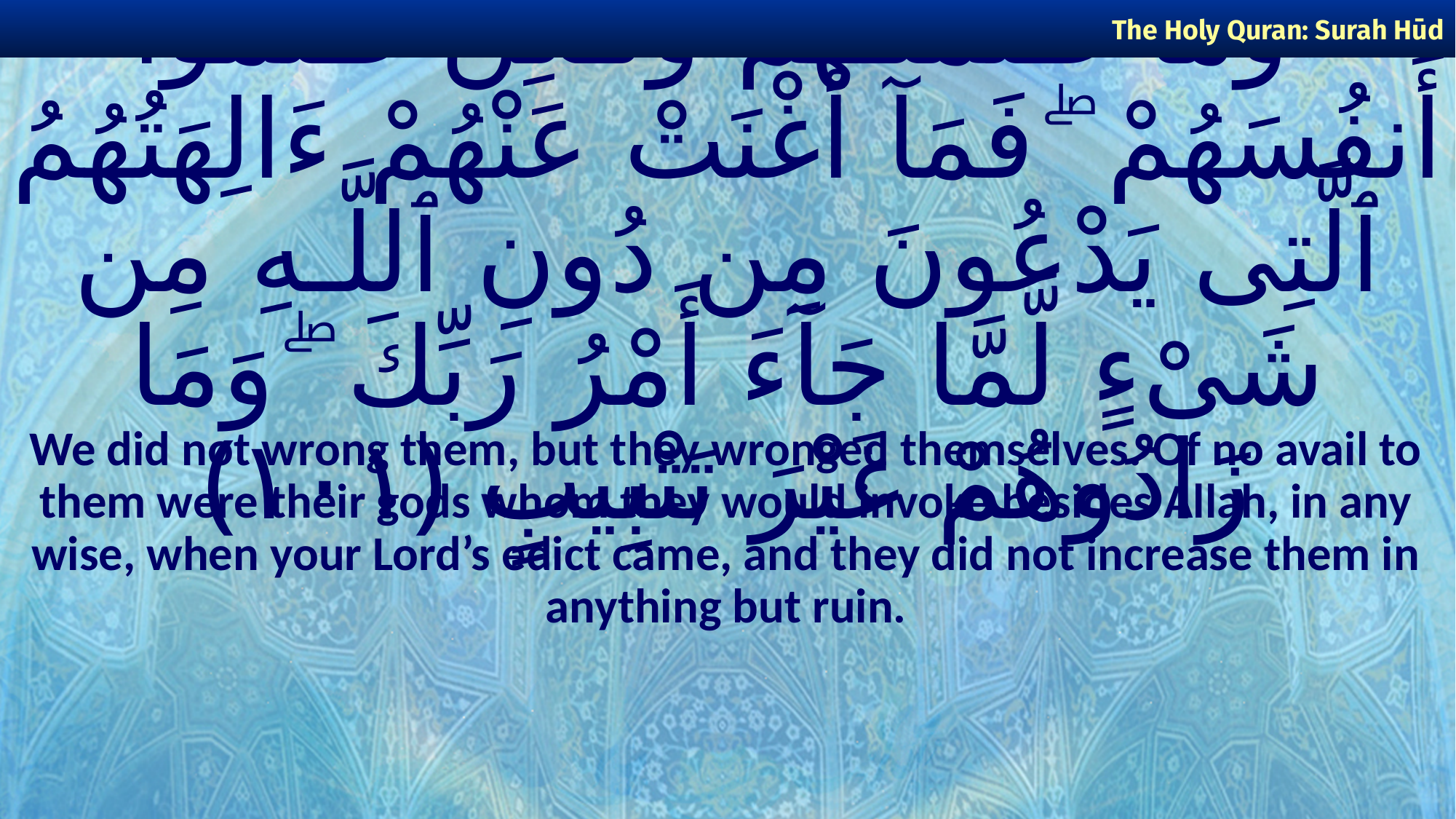

The Holy Quran: Surah Hūd
# وَمَا ظَلَمْنَـٰهُمْ وَلَـٰكِن ظَلَمُوٓا۟ أَنفُسَهُمْ ۖ فَمَآ أَغْنَتْ عَنْهُمْ ءَالِهَتُهُمُ ٱلَّتِى يَدْعُونَ مِن دُونِ ٱللَّـهِ مِن شَىْءٍ لَّمَّا جَآءَ أَمْرُ رَبِّكَ ۖ وَمَا زَادُوهُمْ غَيْرَ تَتْبِيبٍ ﴿١٠١﴾
We did not wrong them, but they wronged themselves. Of no avail to them were their gods whom they would invoke besides Allah, in any wise, when your Lord’s edict came, and they did not increase them in anything but ruin.